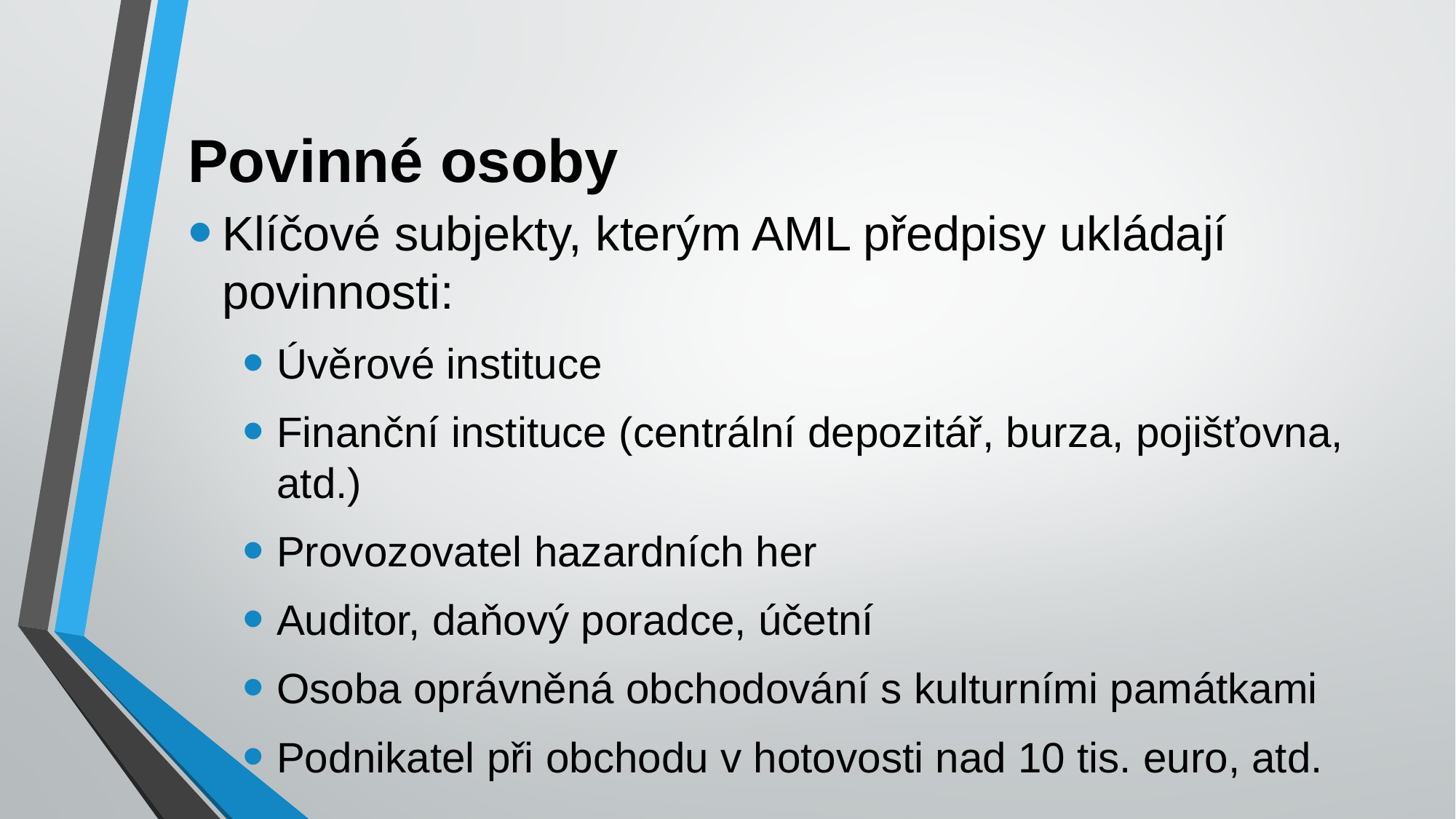

# Povinné osoby
Klíčové subjekty, kterým AML předpisy ukládají povinnosti:
Úvěrové instituce
Finanční instituce (centrální depozitář, burza, pojišťovna, atd.)
Provozovatel hazardních her
Auditor, daňový poradce, účetní
Osoba oprávněná obchodování s kulturními památkami
Podnikatel při obchodu v hotovosti nad 10 tis. euro, atd.